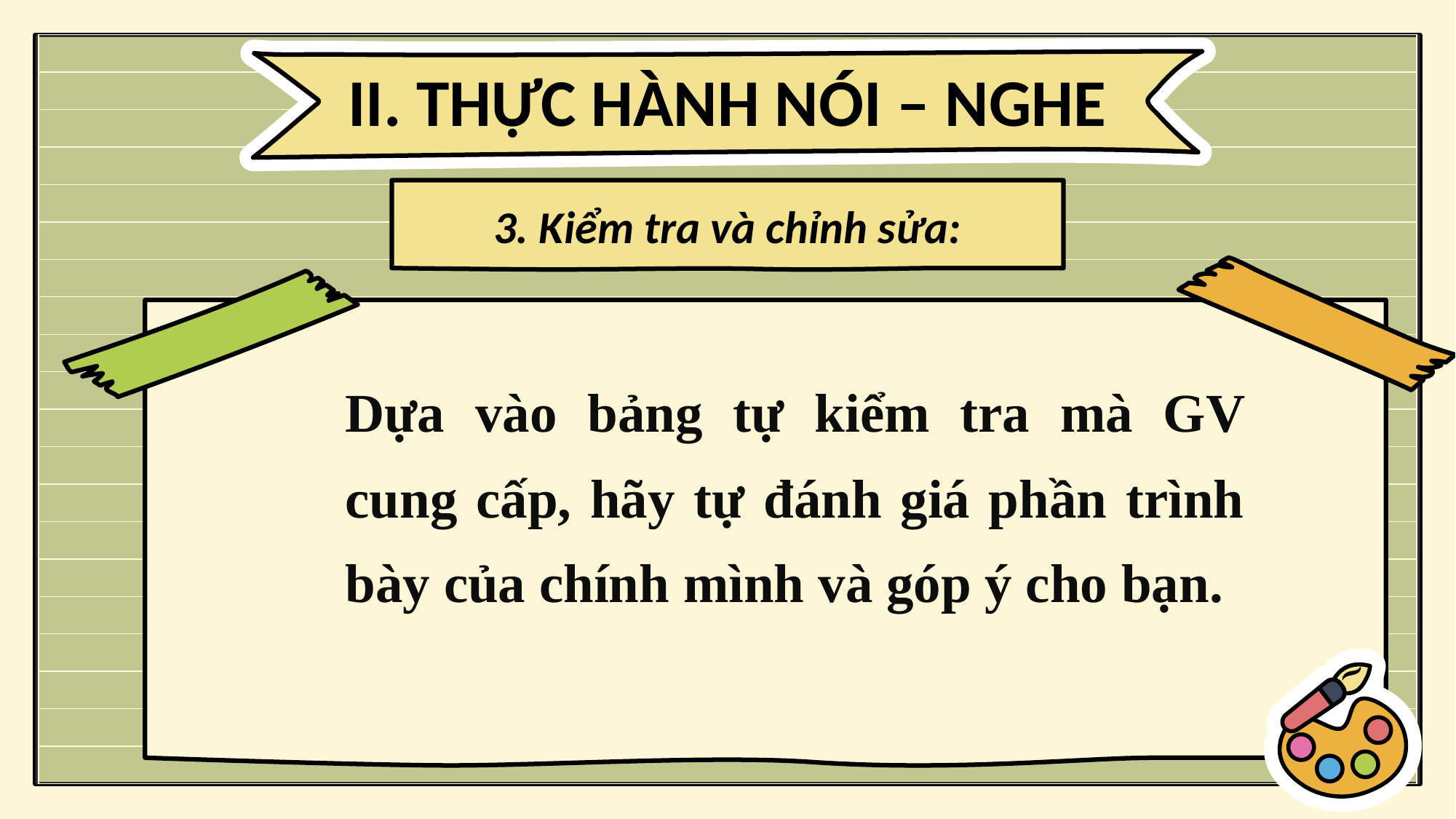

II. THỰC HÀNH NÓI – NGHE

3. Kiểm tra và chỉnh sửa:

Dựa vào bảng tự kiểm tra mà GV cung cấp, hãy tự đánh giá phần trình bày của chính mình và góp ý cho bạn.